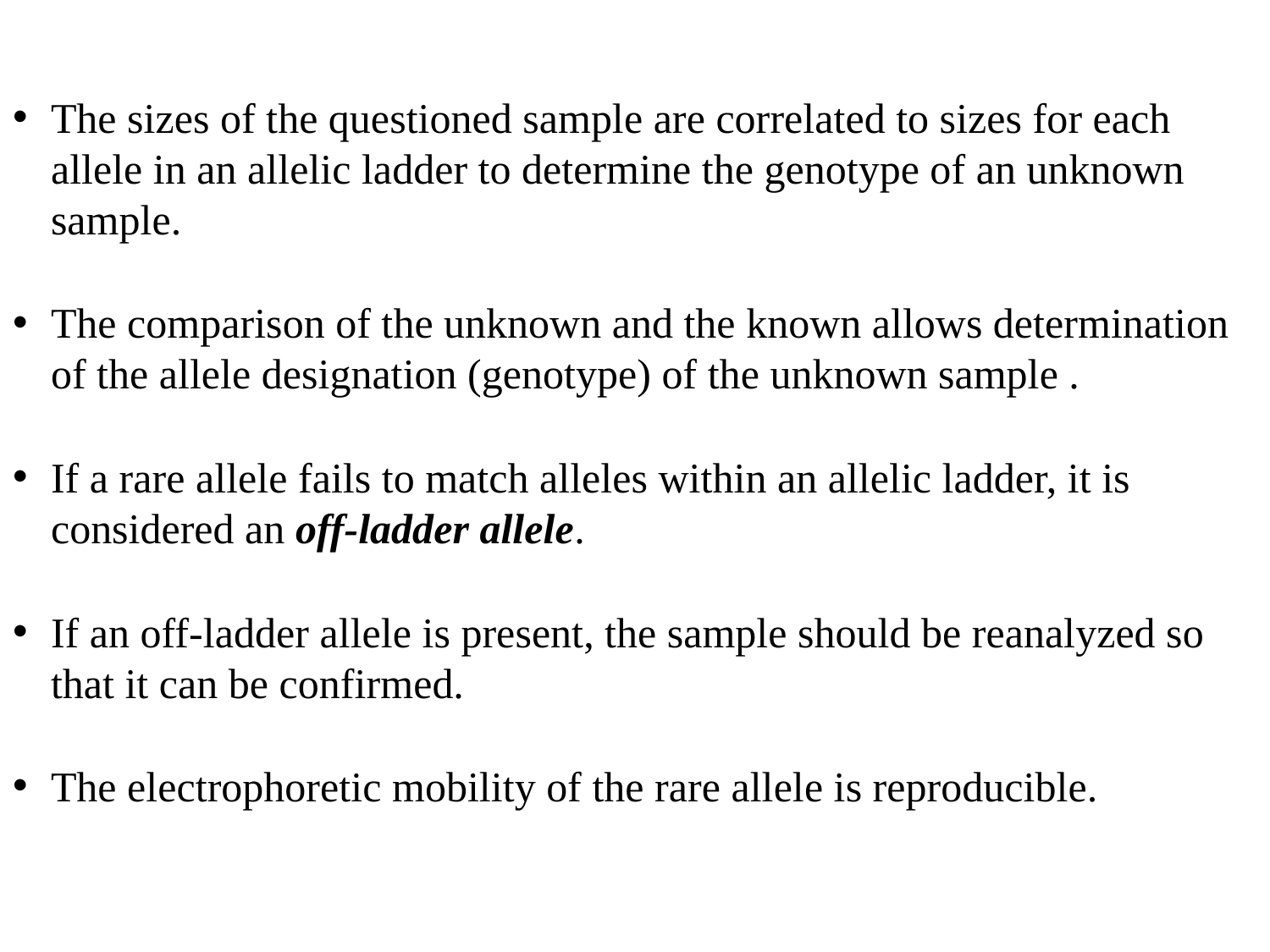

The sizes of the questioned sample are correlated to sizes for each allele in an allelic ladder to determine the genotype of an unknown sample.
The comparison of the unknown and the known allows determination of the allele designation (genotype) of the unknown sample .
If a rare allele fails to match alleles within an allelic ladder, it is considered an off-ladder allele.
If an off-ladder allele is present, the sample should be reanalyzed so that it can be confirmed.
The electrophoretic mobility of the rare allele is reproducible.